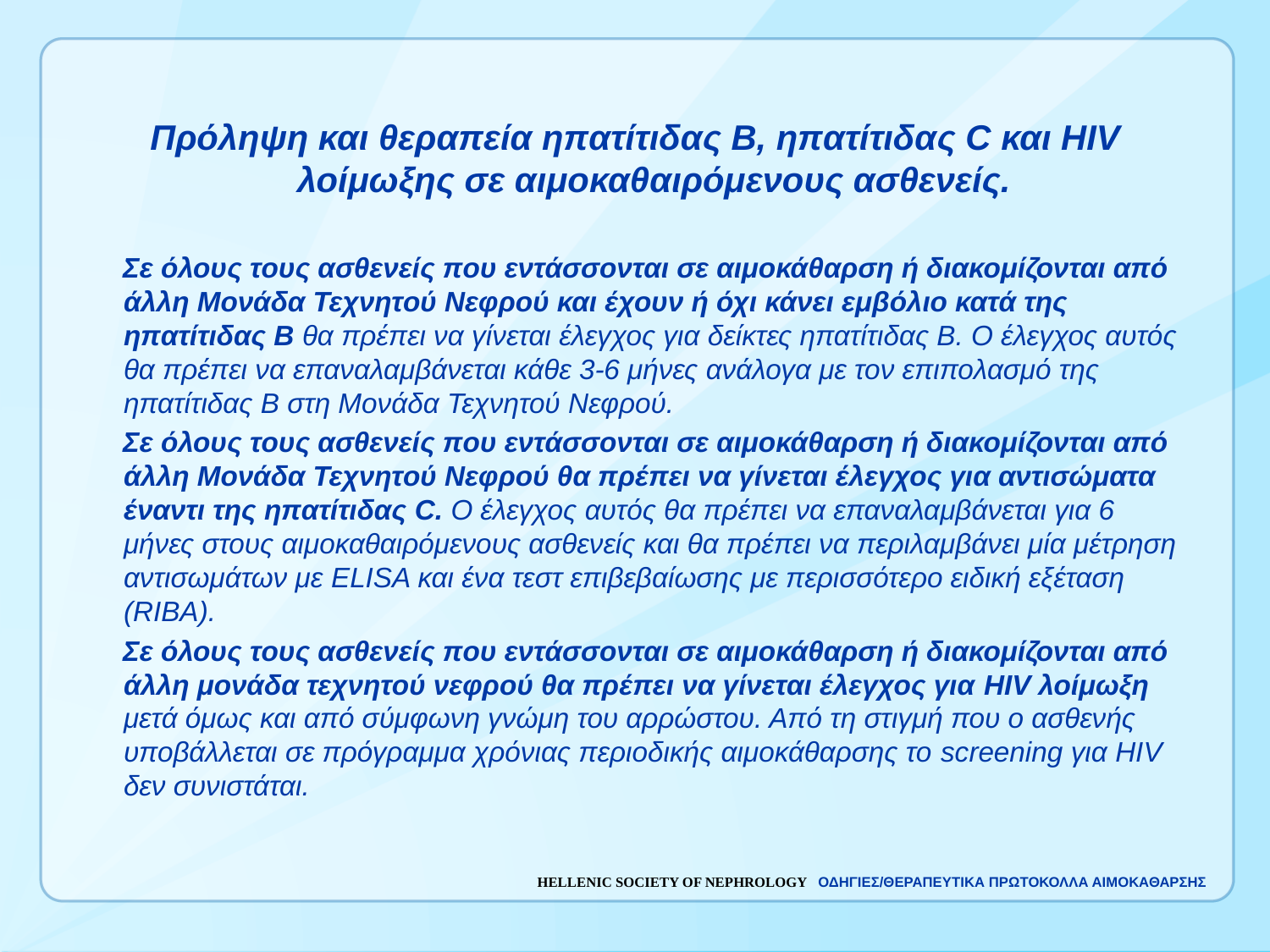

Πρόληψη και θεραπεία ηπατίτιδας Β, ηπατίτιδας C και HIV λοίμωξης σε αιμοκαθαιρόμενους ασθενείς.

      Σε όλους τους ασθενείς που εντάσσονται σε αιμοκάθαρση ή διακομίζονται από άλλη Μονάδα Τεχνητού Νεφρού και έχουν ή όχι κάνει εμβόλιο κατά της ηπατίτιδας Β θα πρέπει να γίνεται έλεγχος για δείκτες ηπατίτιδας Β. Ο έλεγχος αυτός θα πρέπει να επαναλαμβάνεται κάθε 3-6 μήνες ανάλογα με τον επιπολασμό της ηπατίτιδας Β στη Μονάδα Τεχνητού Νεφρού.
      Σε όλους τους ασθενείς που εντάσσονται σε αιμοκάθαρση ή διακομίζονται από άλλη Μονάδα Τεχνητού Νεφρού θα πρέπει να γίνεται έλεγχος για αντισώματα έναντι της ηπατίτιδας C. Ο έλεγχος αυτός θα πρέπει να επαναλαμβάνεται για 6 μήνες στους αιμοκαθαιρόμενους ασθενείς και θα πρέπει να περιλαμβάνει μία μέτρηση αντισωμάτων με ELISA και ένα τεστ επιβεβαίωσης με περισσότερο ειδική εξέταση (RIBA).
      Σε όλους τους ασθενείς που εντάσσονται σε αιμοκάθαρση ή διακομίζονται από άλλη μονάδα τεχνητού νεφρού θα πρέπει να γίνεται έλεγχος για HIV λοίμωξη μετά όμως και από σύμφωνη γνώμη του αρρώστου. Από τη στιγμή που ο ασθενής υποβάλλεται σε πρόγραμμα χρόνιας περιοδικής αιμοκάθαρσης το screening για HIV δεν συνιστάται.

| HELLENIC SOCIETY OF NEPHROLOGY ΟΔΗΓΙΕΣ/ΘΕΡΑΠΕΥΤΙΚΑ ΠΡΩΤΟΚΟΛΛΑ ΑΙΜΟΚΑΘΑΡΣΗΣ |
| --- |